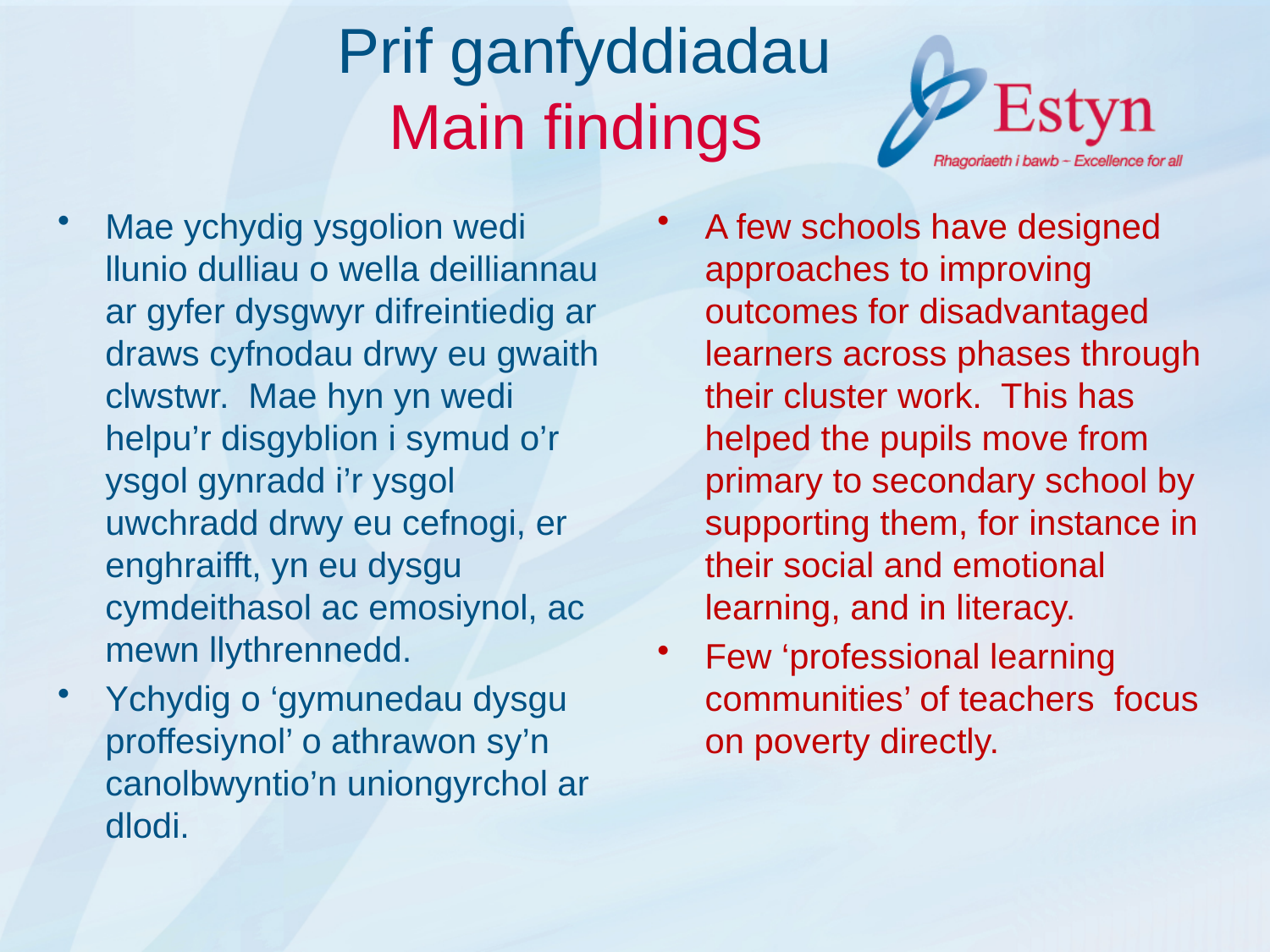

# Prif ganfyddiadau Main findings
Mae ychydig ysgolion wedi llunio dulliau o wella deilliannau ar gyfer dysgwyr difreintiedig ar draws cyfnodau drwy eu gwaith clwstwr.  Mae hyn yn wedi helpu’r disgyblion i symud o’r ysgol gynradd i’r ysgol uwchradd drwy eu cefnogi, er enghraifft, yn eu dysgu cymdeithasol ac emosiynol, ac mewn llythrennedd.
Ychydig o ‘gymunedau dysgu proffesiynol’ o athrawon sy’n canolbwyntio’n uniongyrchol ar dlodi.

A few schools have designed approaches to improving outcomes for disadvantaged learners across phases through their cluster work.  This has helped the pupils move from primary to secondary school by supporting them, for instance in their social and emotional learning, and in literacy.
Few ‘professional learning communities’ of teachers  focus on poverty directly.